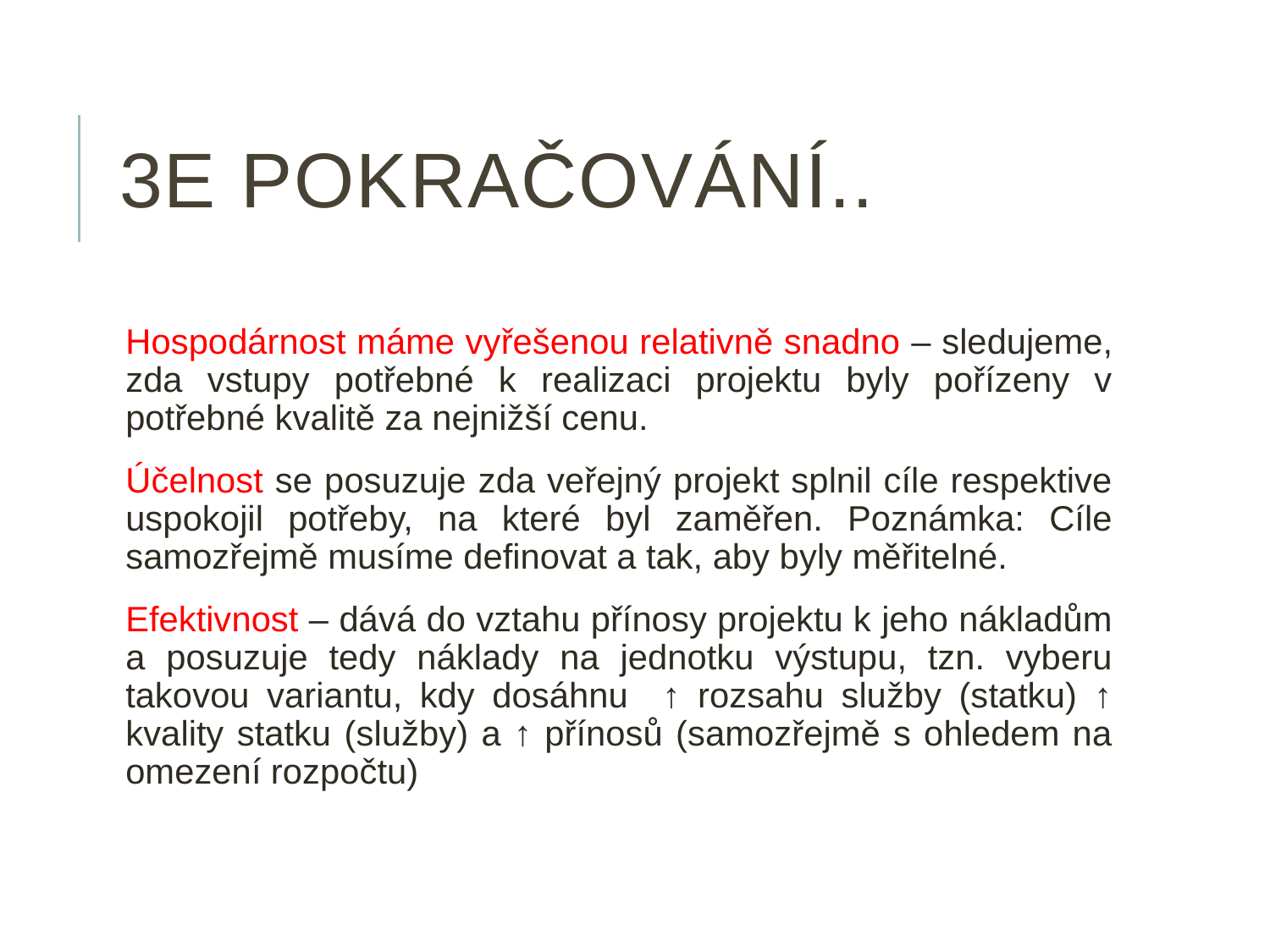

# 3E pokračování..
Hospodárnost máme vyřešenou relativně snadno – sledujeme, zda vstupy potřebné k realizaci projektu byly pořízeny v potřebné kvalitě za nejnižší cenu.
Účelnost se posuzuje zda veřejný projekt splnil cíle respektive uspokojil potřeby, na které byl zaměřen. Poznámka: Cíle samozřejmě musíme definovat a tak, aby byly měřitelné.
Efektivnost – dává do vztahu přínosy projektu k jeho nákladům a posuzuje tedy náklady na jednotku výstupu, tzn. vyberu takovou variantu, kdy dosáhnu  ↑ rozsahu služby (statku) ↑ kvality statku (služby) a ↑ přínosů (samozřejmě s ohledem na omezení rozpočtu)